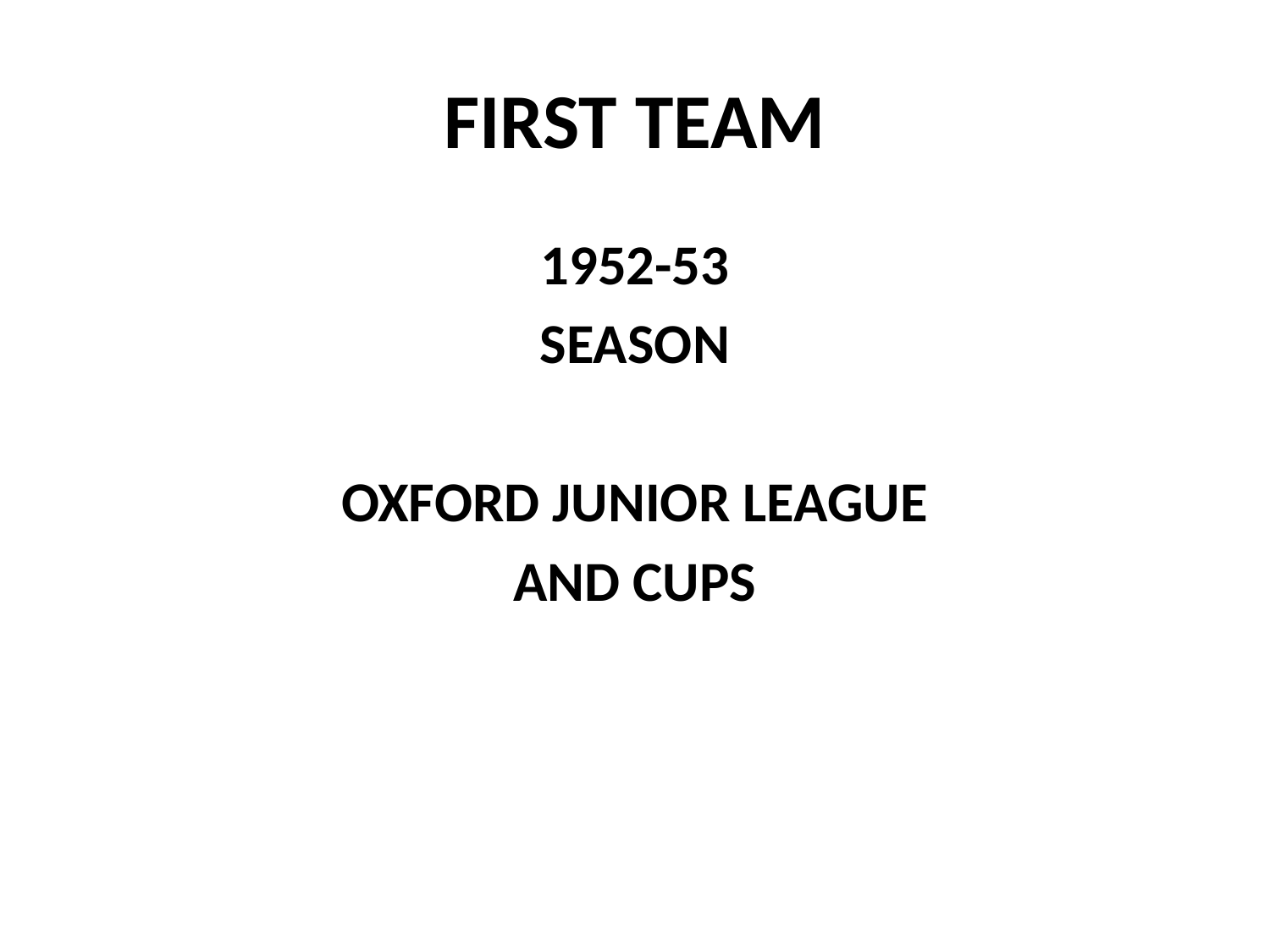

# FIRST TEAM
1952-53
SEASON

OXFORD JUNIOR LEAGUE
AND CUPS